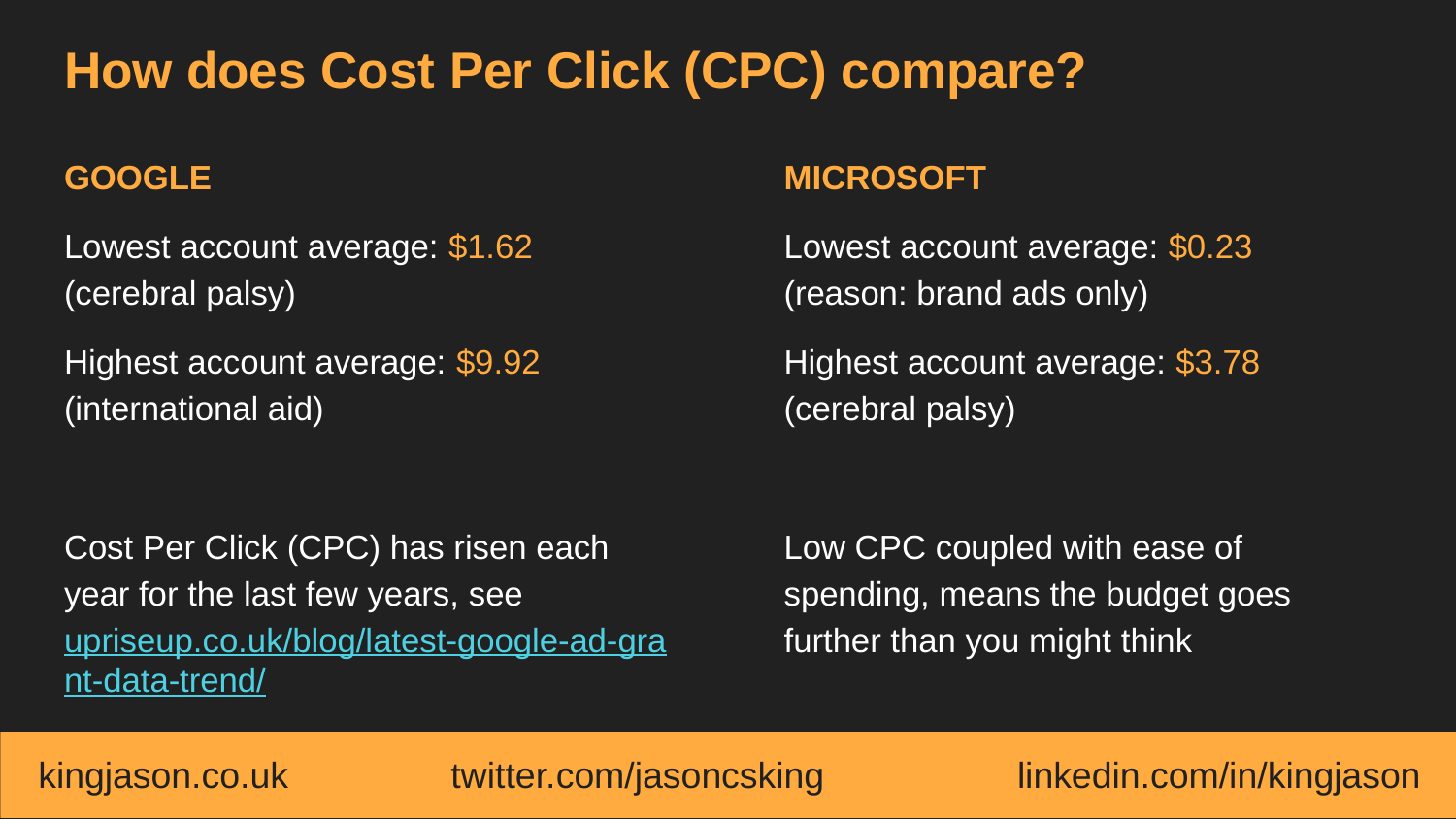

# How does Cost Per Click (CPC) compare?
GOOGLE
Lowest account average: $1.62
(cerebral palsy)
Highest account average: $9.92
(international aid)

Cost Per Click (CPC) has risen each year for the last few years, see upriseup.co.uk/blog/latest-google-ad-grant-data-trend/
MICROSOFT
Lowest account average: $0.23
(reason: brand ads only)
Highest account average: $3.78
(cerebral palsy)

Low CPC coupled with ease of spending, means the budget goes further than you might think